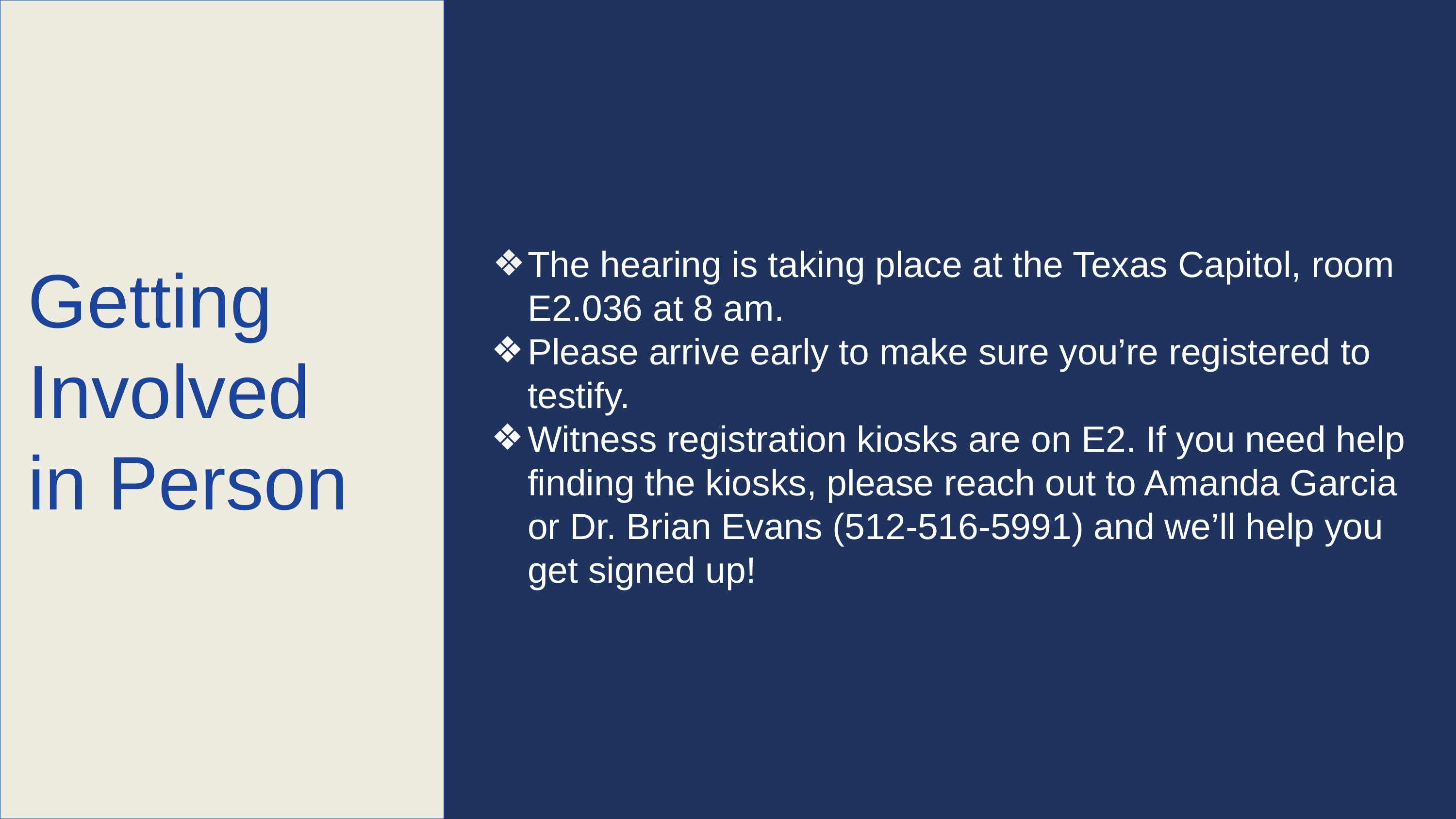

The hearing is taking place at the Texas Capitol, room E2.036 at 8 am.
Please arrive early to make sure you’re registered to testify.
Witness registration kiosks are on E2. If you need help finding the kiosks, please reach out to Amanda Garcia or Dr. Brian Evans (512-516-5991) and we’ll help you get signed up!
Getting
Involved
in Person